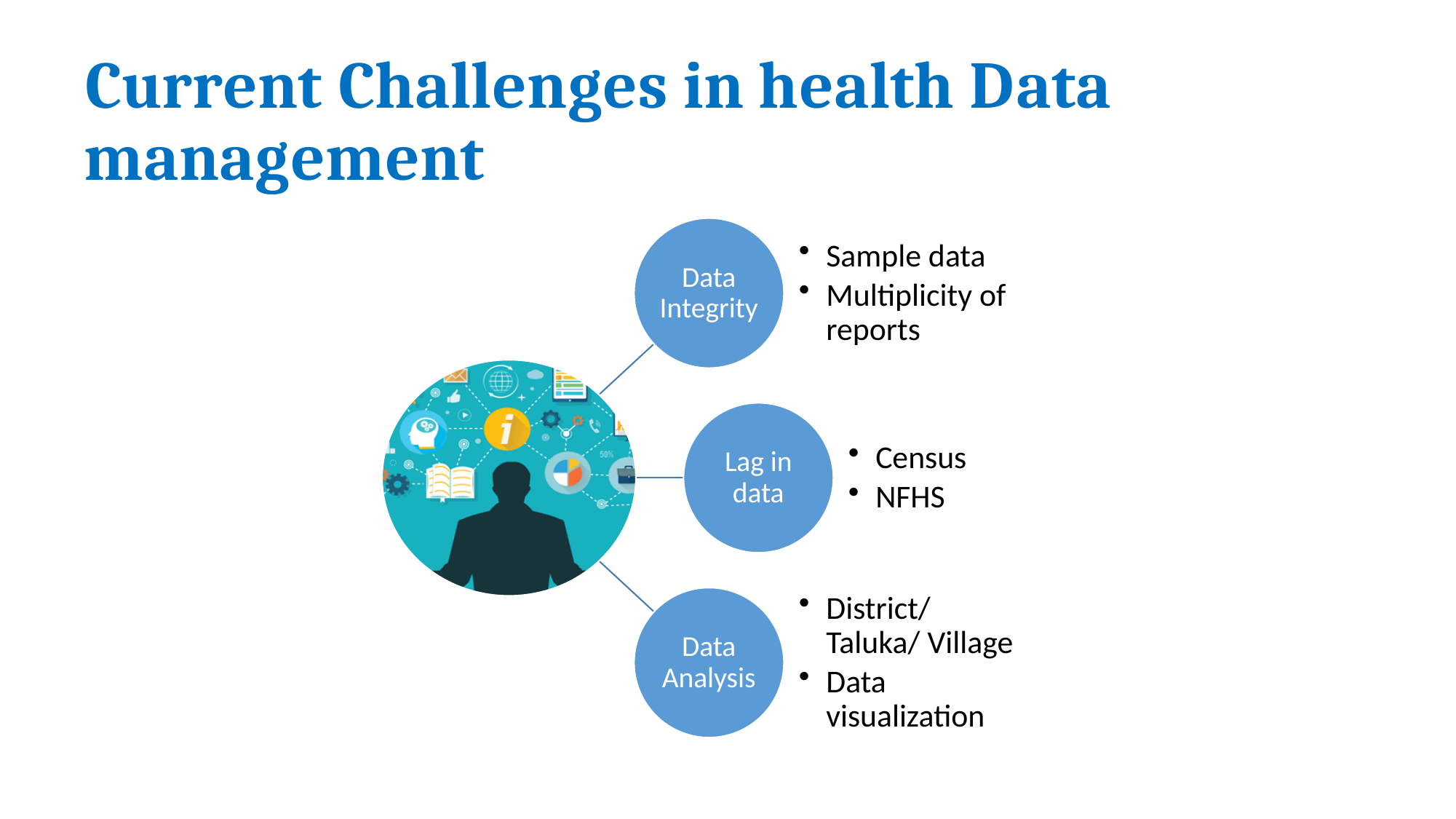

# Current Challenges in health Data management
Data Integrity
Sample data
Multiplicity of reports
Lag in data
Census
NFHS
Data Analysis
District/ Taluka/ Village
Data visualization